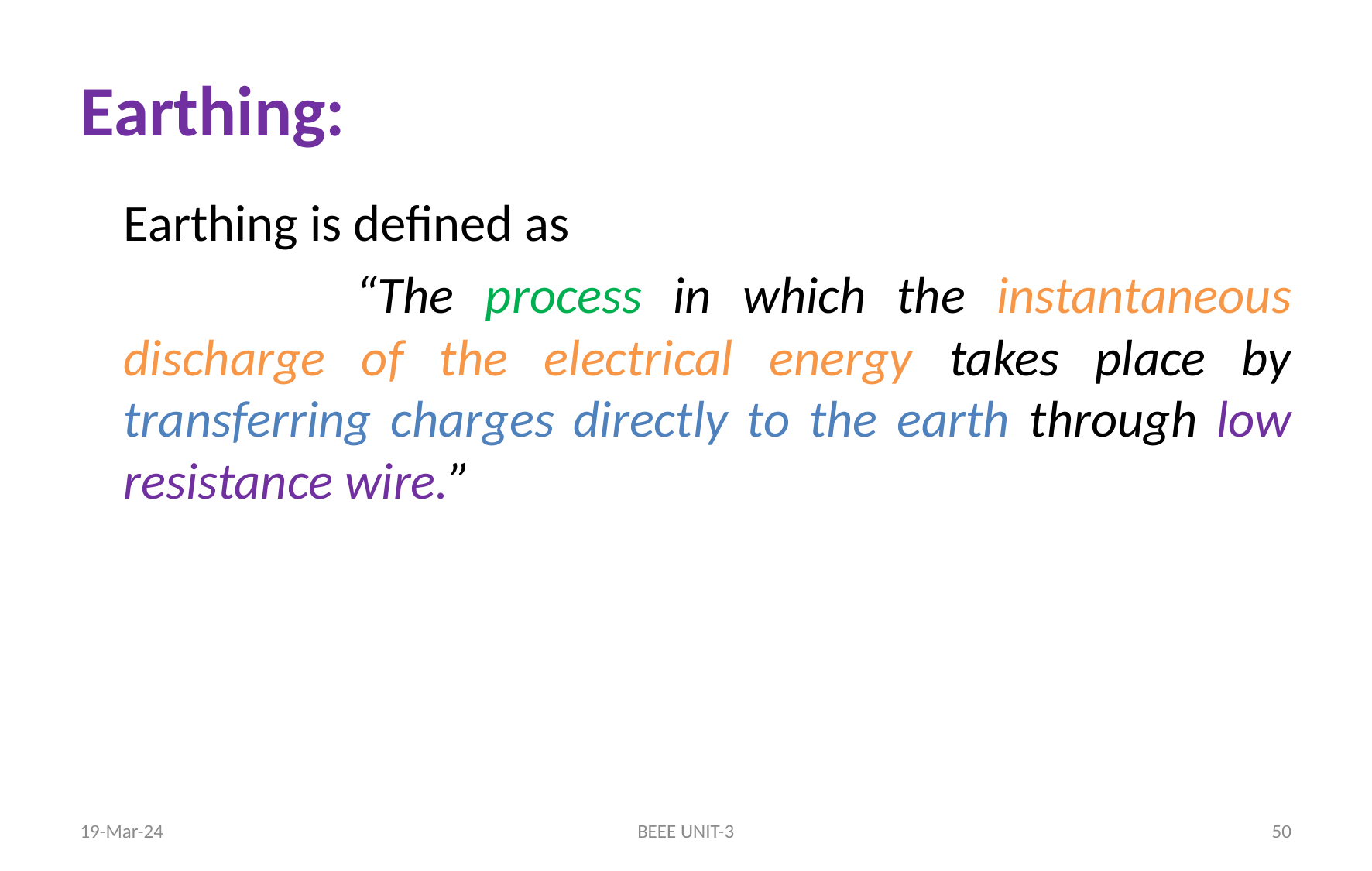

# Earthing:
	Earthing is defined as
			“The process in which the instantaneous discharge of the electrical energy takes place by transferring charges directly to the earth through low resistance wire.”
19-Mar-24
BEEE UNIT-3
50